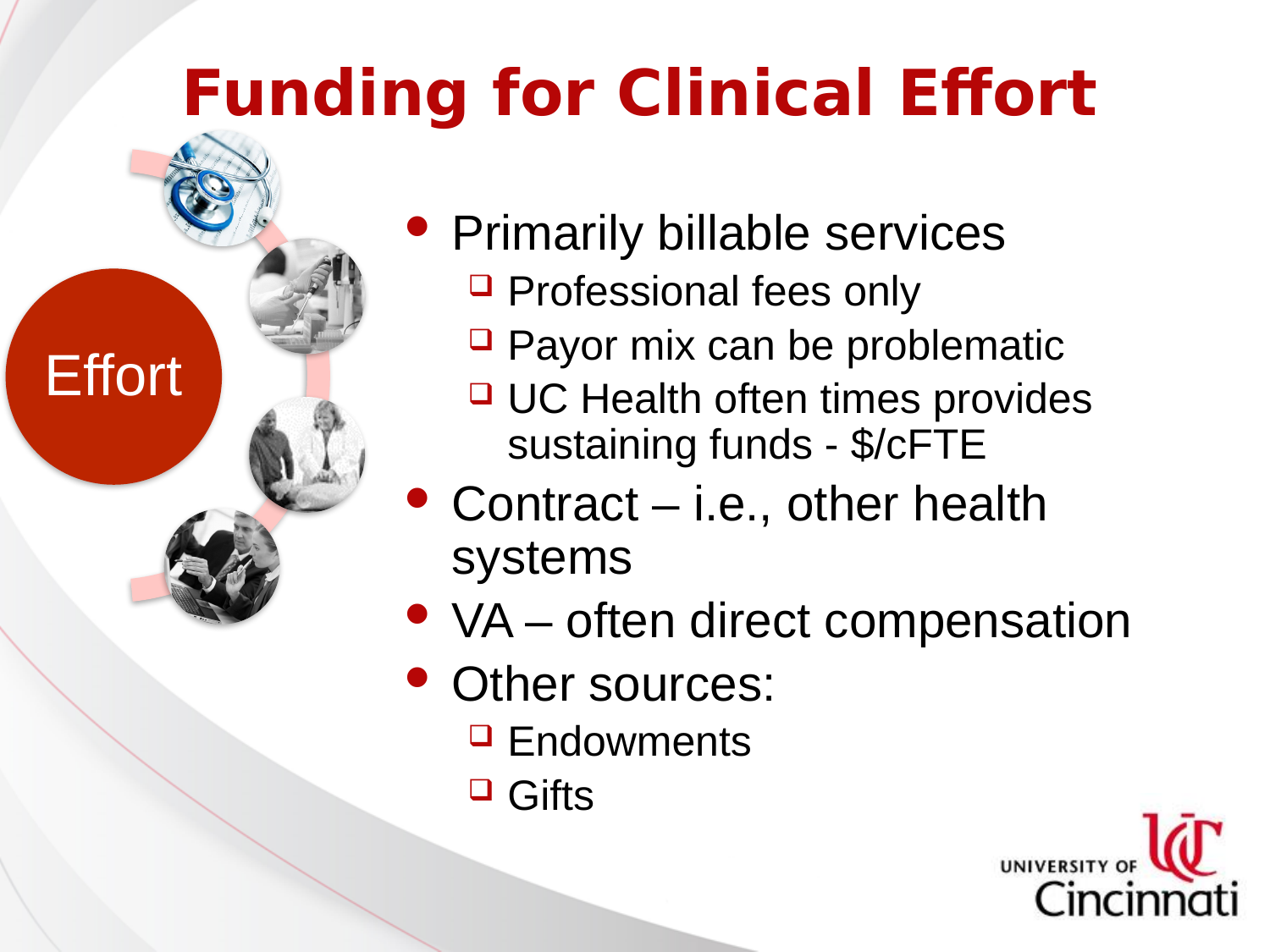

# Funding for Clinical Effort
Effort

Primarily billable services
Professional fees only
Payor mix can be problematic
UC Health often times provides sustaining funds - $/cFTE
Contract – i.e., other health systems
VA – often direct compensation
Other sources:
Endowments
Gifts